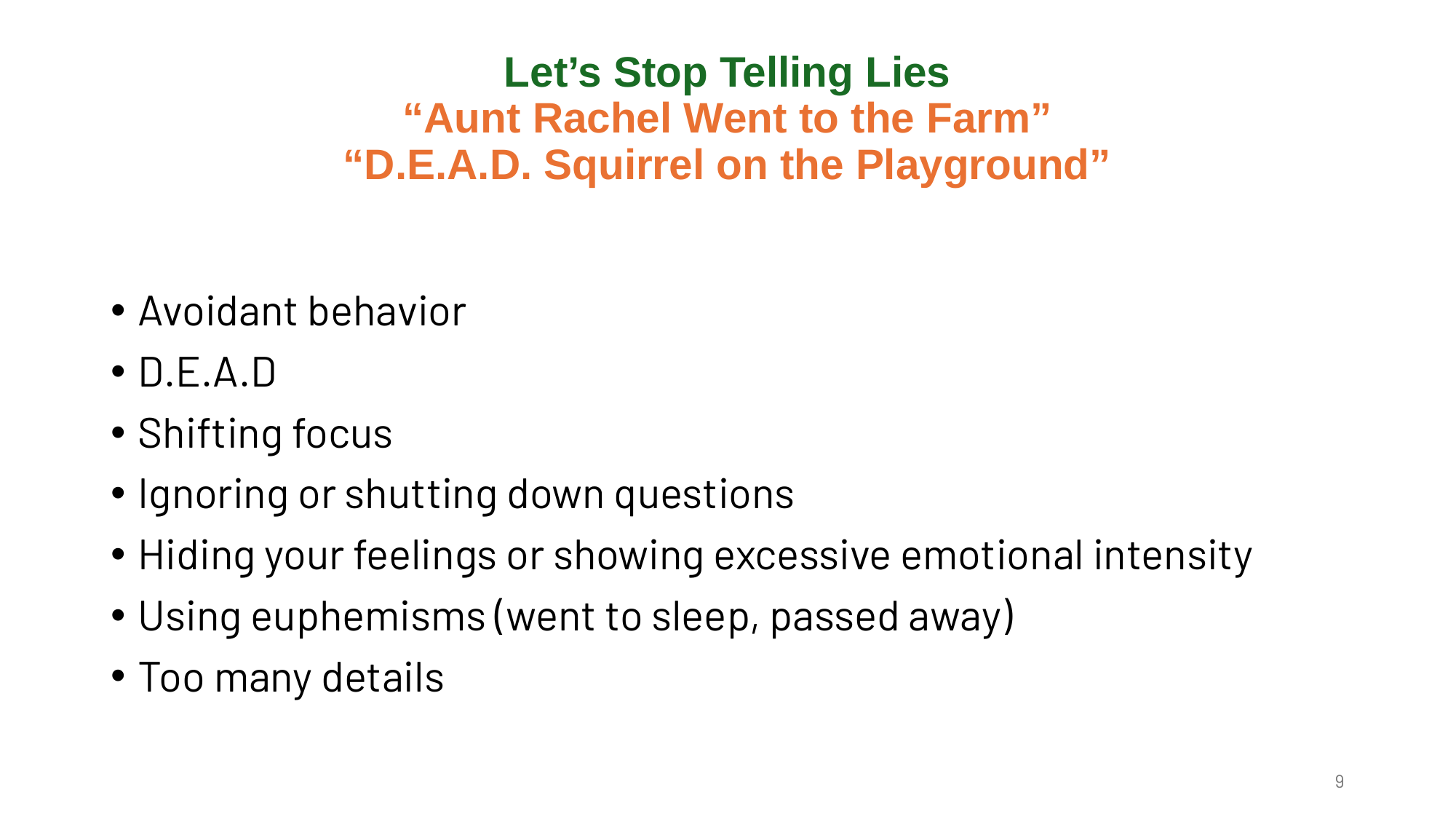

# Let’s Stop Telling Lies “Aunt Rachel Went to the Farm” “D.E.A.D. Squirrel on the Playground”

Avoidant behavior
D.E.A.D
Shifting focus
Ignoring or shutting down questions
Hiding your feelings or showing excessive emotional intensity
Using euphemisms (went to sleep, passed away)
Too many details

9